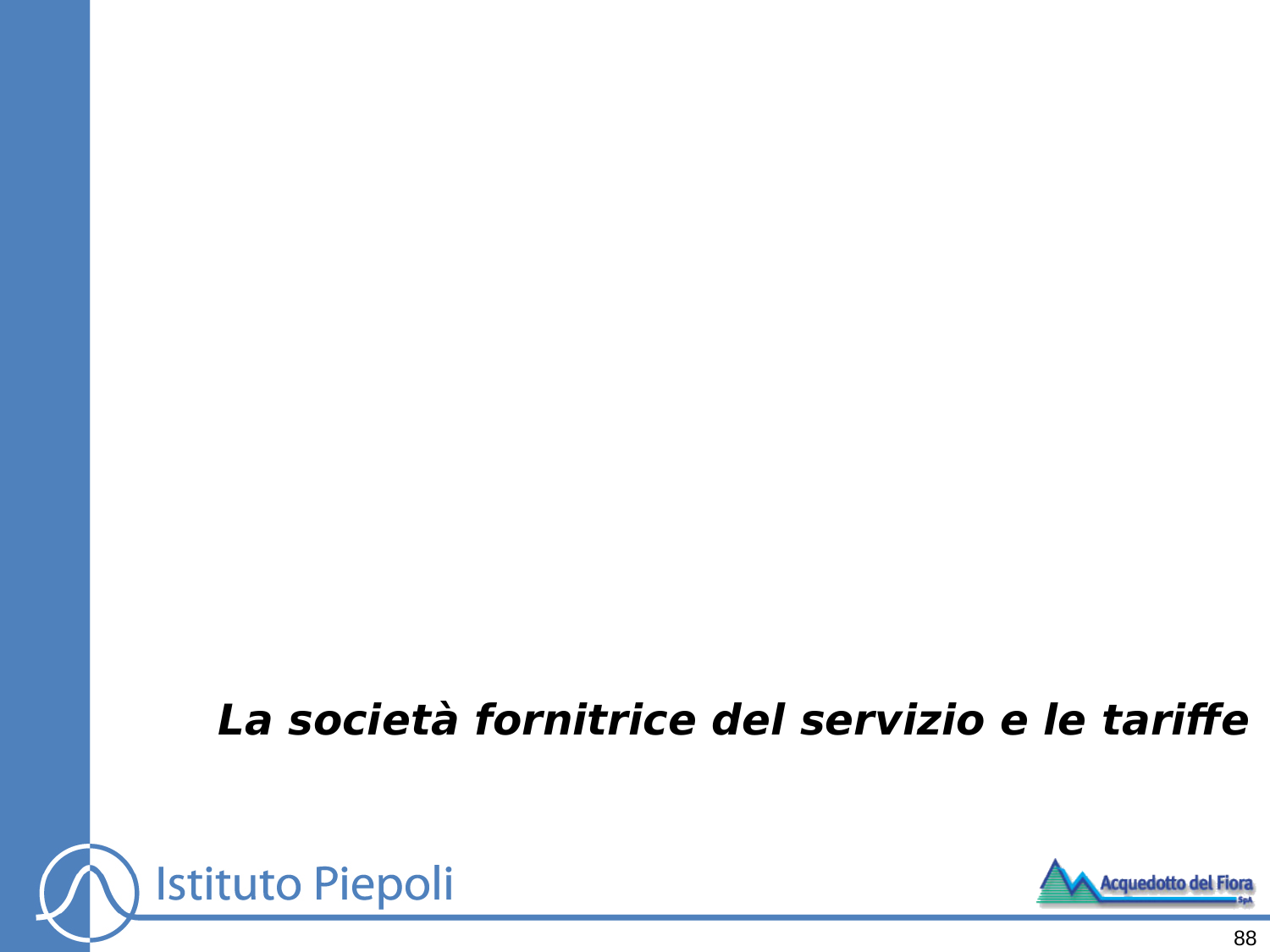

La società fornitrice del servizio e le tariffe
88